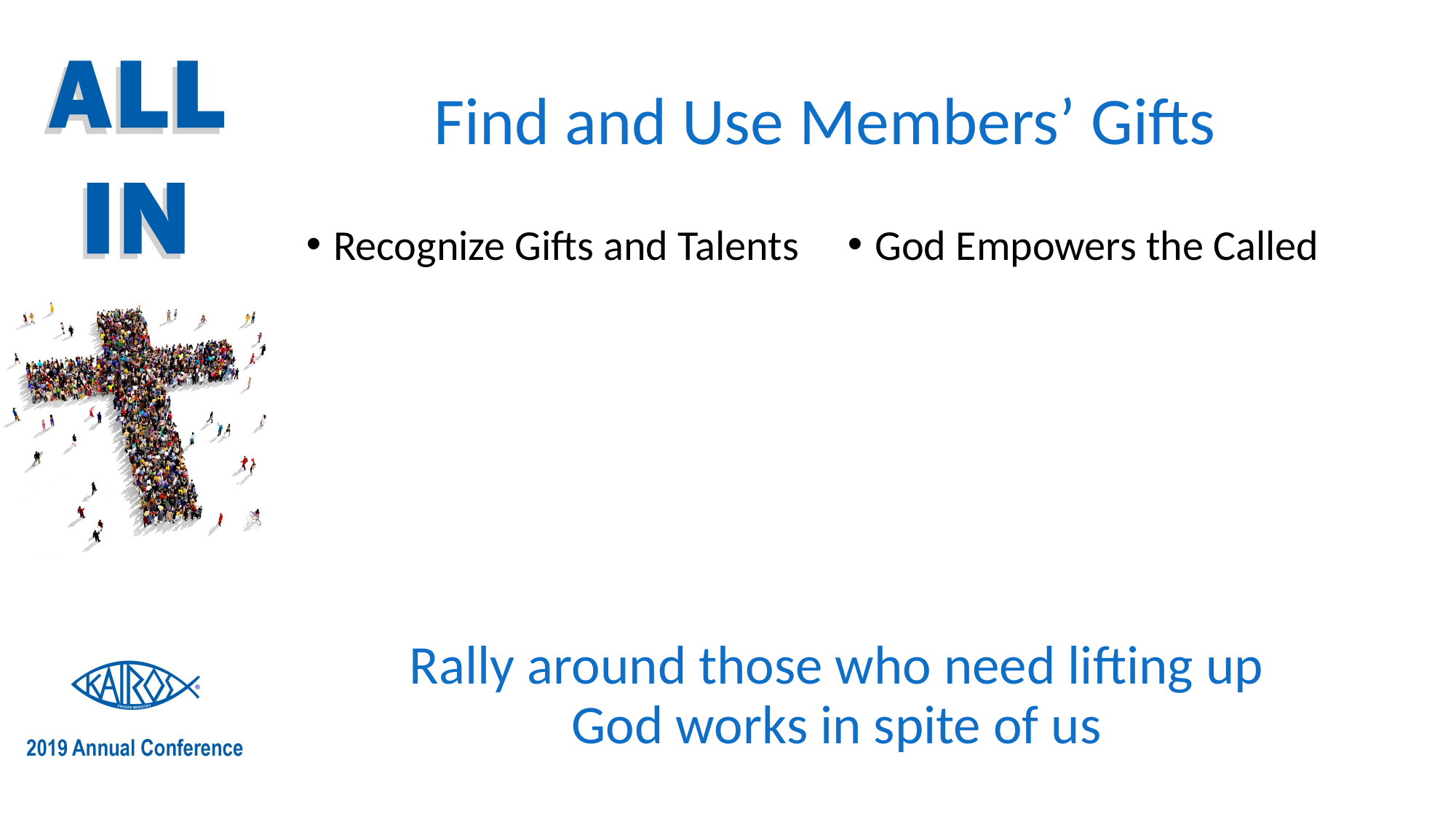

# Find and Use Members’ Gifts
Recognize Gifts and Talents

God Empowers the Called
Rally around those who need lifting up
God works in spite of us